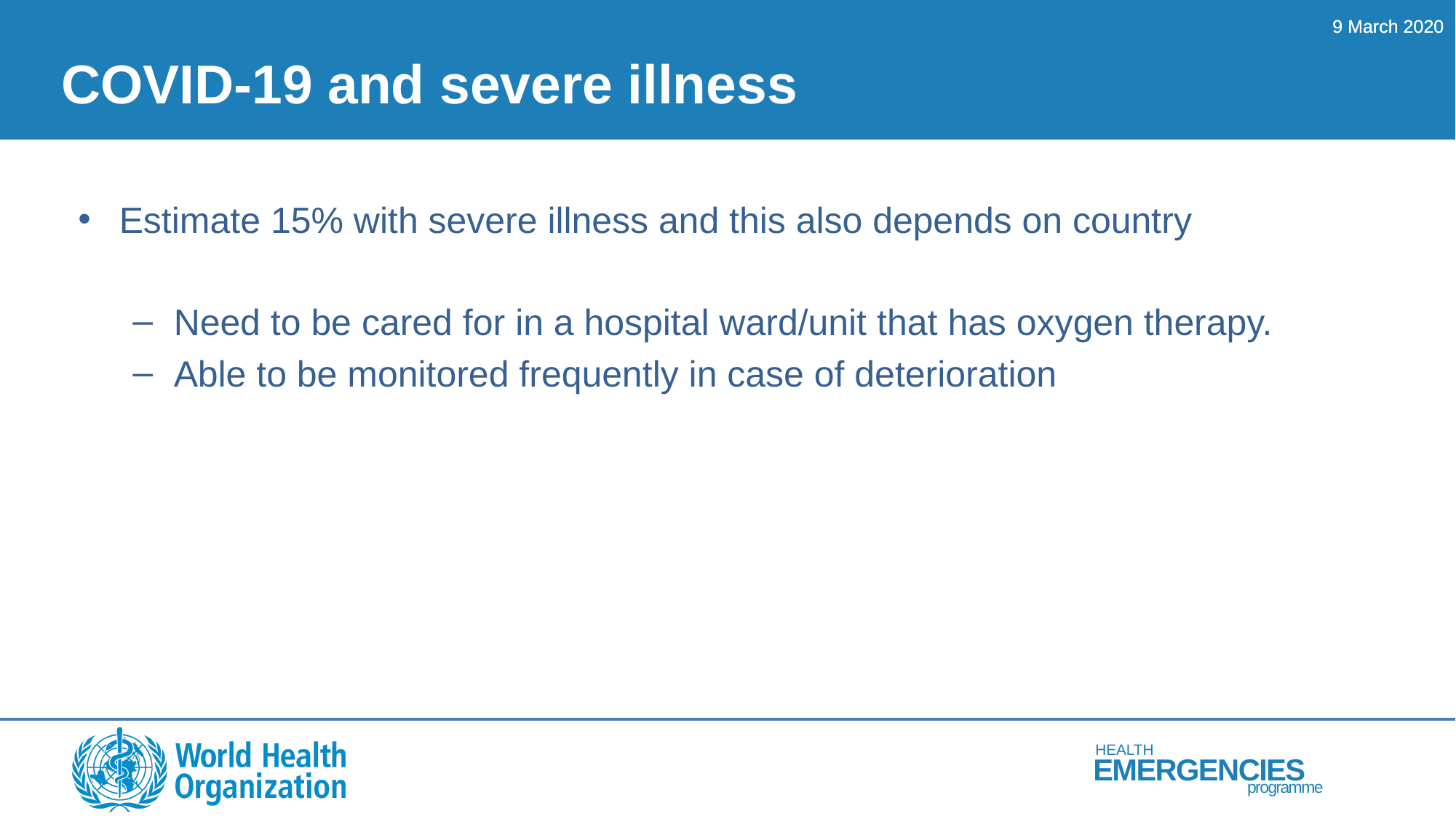

# COVID-19 and severe illness
Estimate 15% with severe illness and this also depends on country

Need to be cared for in a hospital ward/unit that has oxygen therapy.
Able to be monitored frequently in case of deterioration